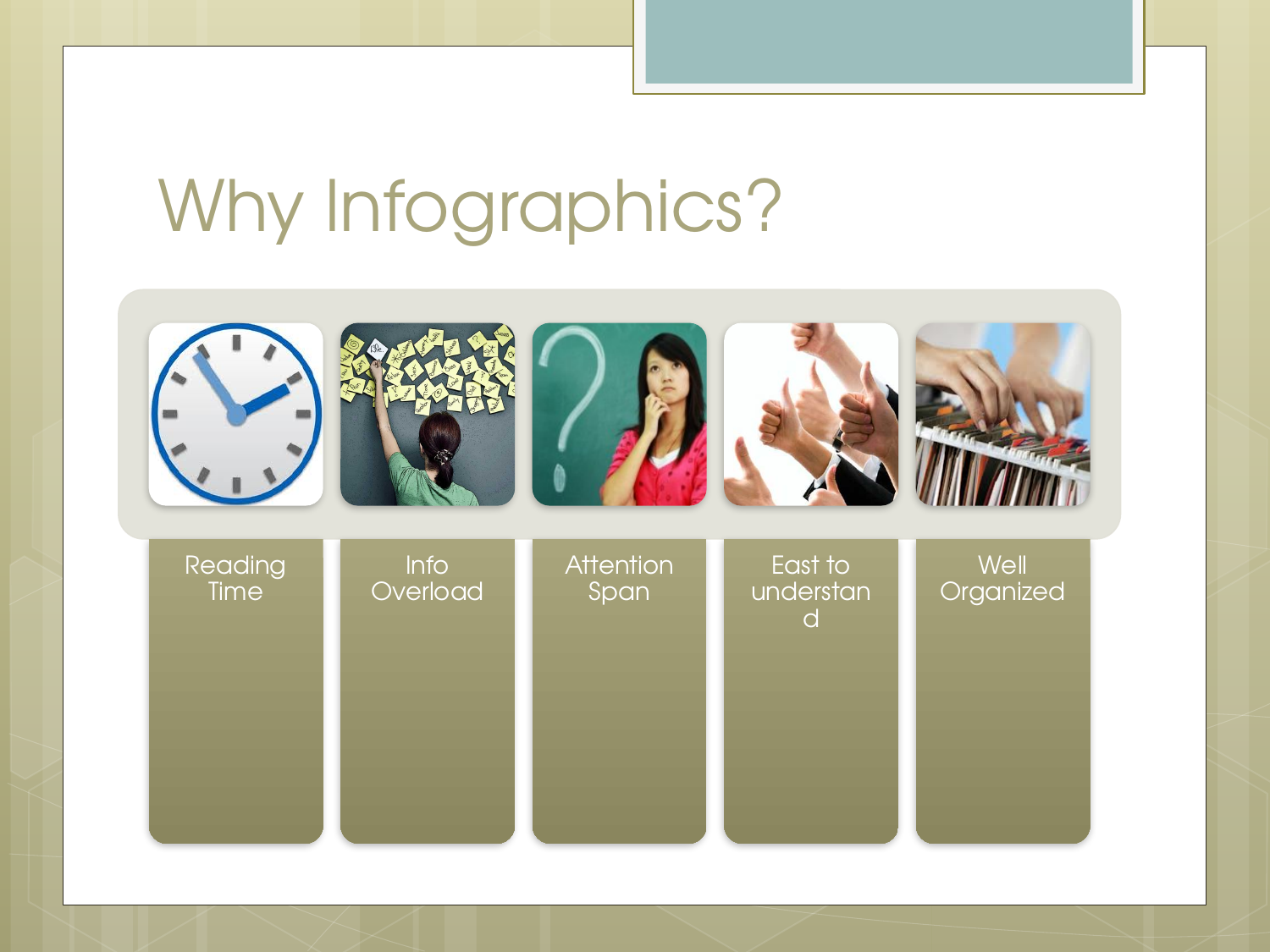

# Why Infographics?
Reading Time
Info Overload
Attention Span
East to understand
Well Organized